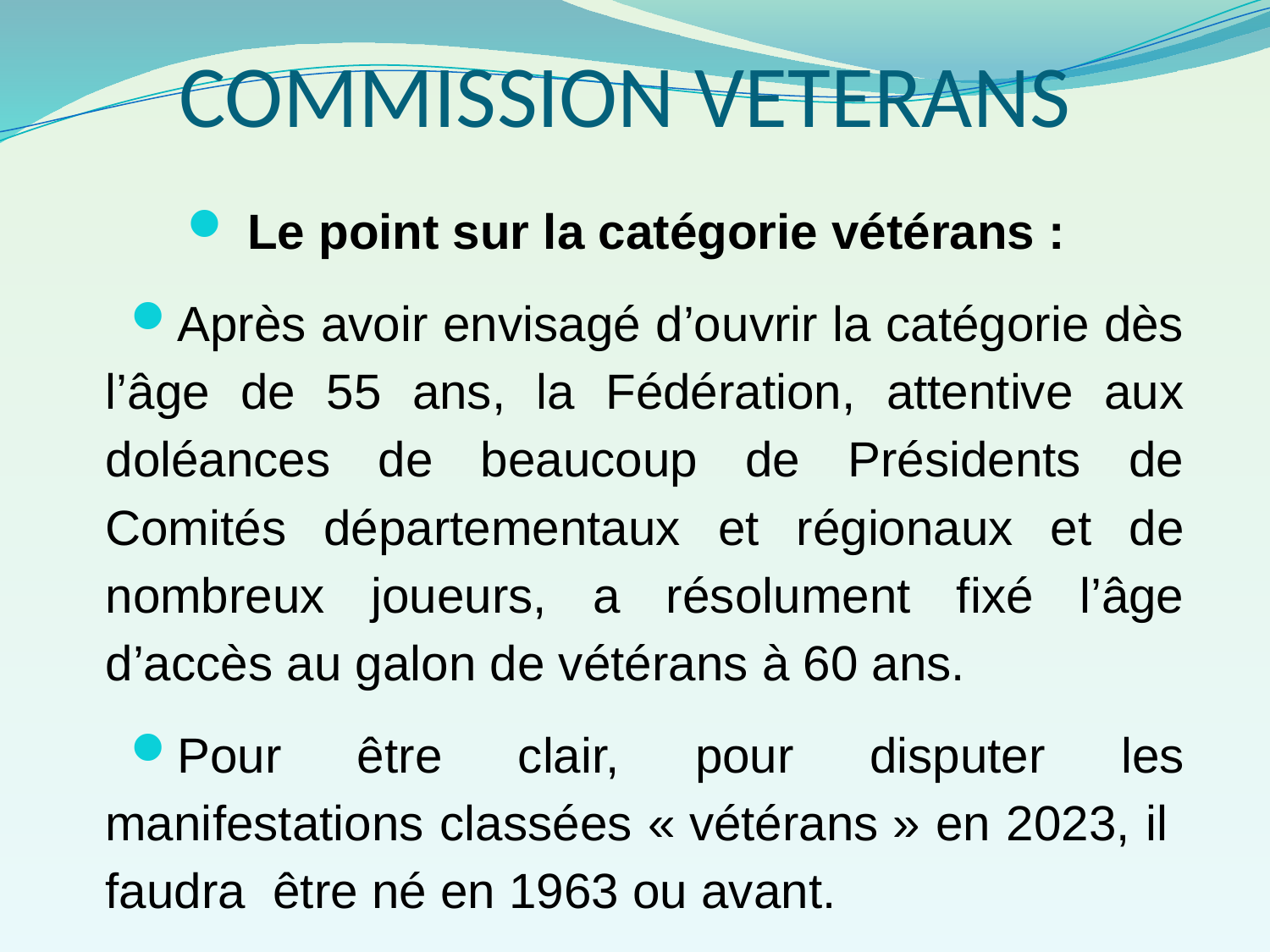

# COMMISSION VETERANS
 Le point sur la catégorie vétérans :
Après avoir envisagé d’ouvrir la catégorie dès l’âge de 55 ans, la Fédération, attentive aux doléances de beaucoup de Présidents de Comités départementaux et régionaux et de nombreux joueurs, a résolument fixé l’âge d’accès au galon de vétérans à 60 ans.
Pour être clair, pour disputer les manifestations classées « vétérans » en 2023, il  faudra  être né en 1963 ou avant.